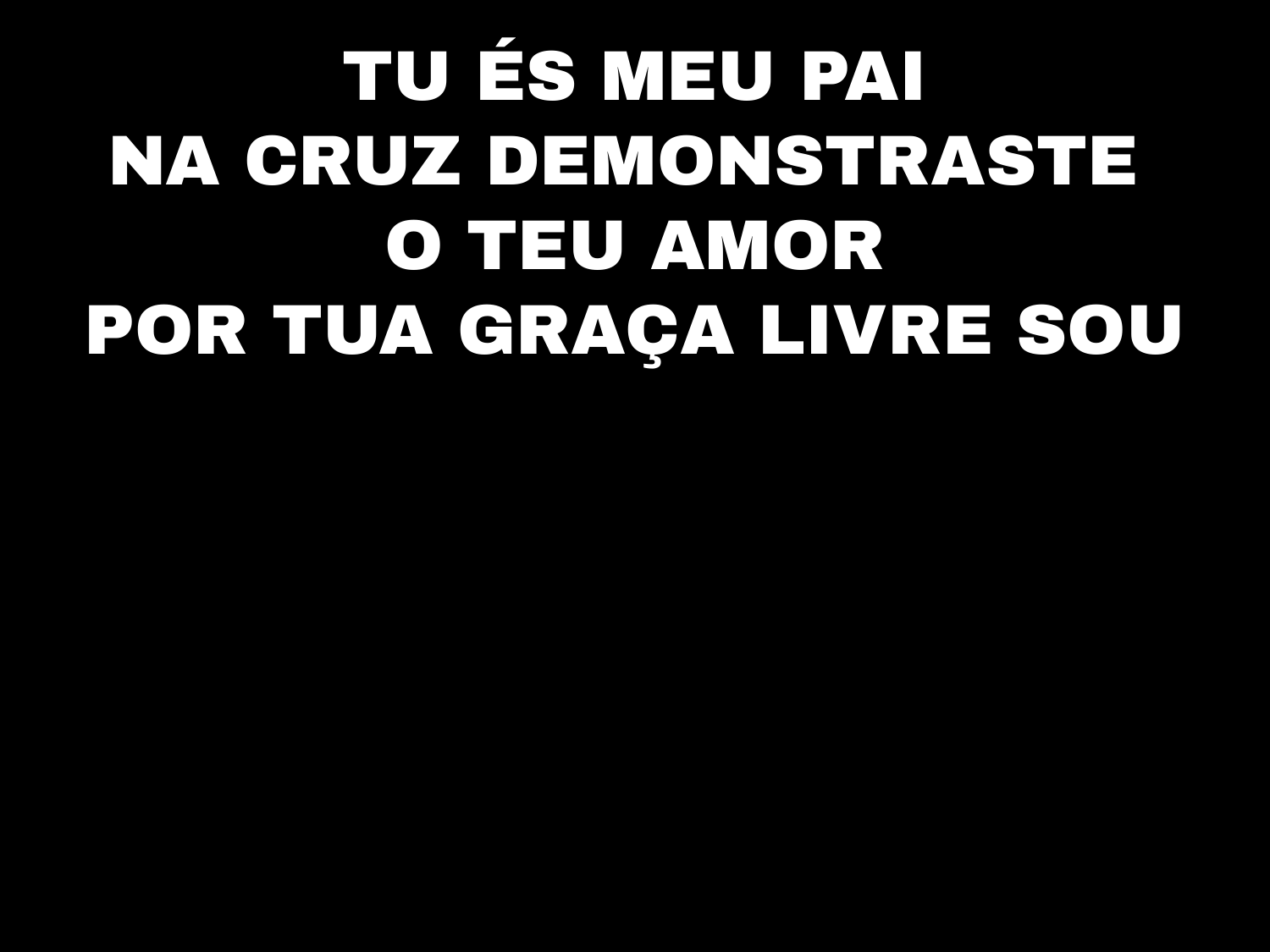

# TU ÉS MEU PAI NA CRUZ DEMONSTRASTE O TEU AMOR POR TUA GRAÇA LIVRE SOU